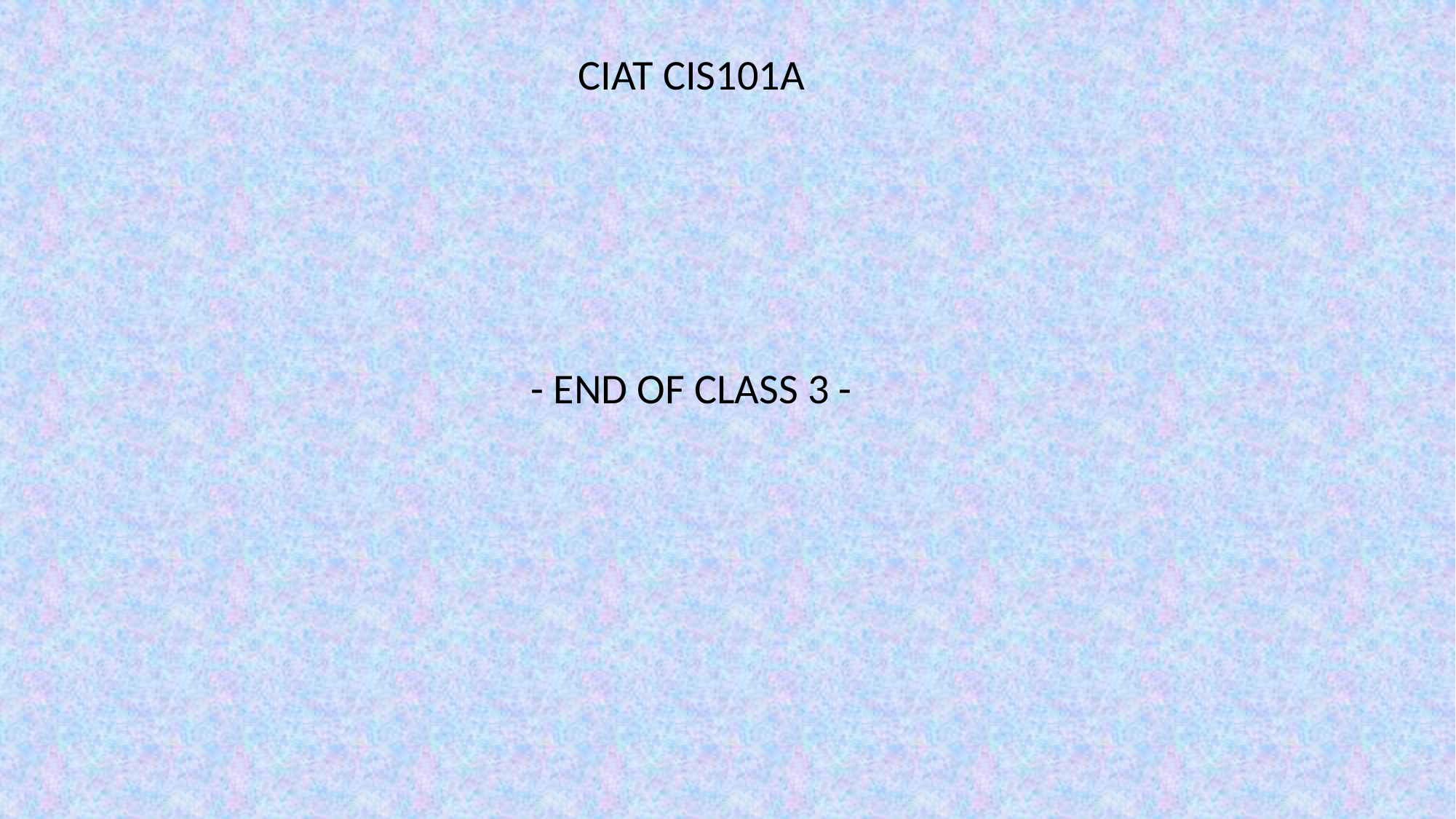

CIAT CIS101A
- END OF CLASS 3 -